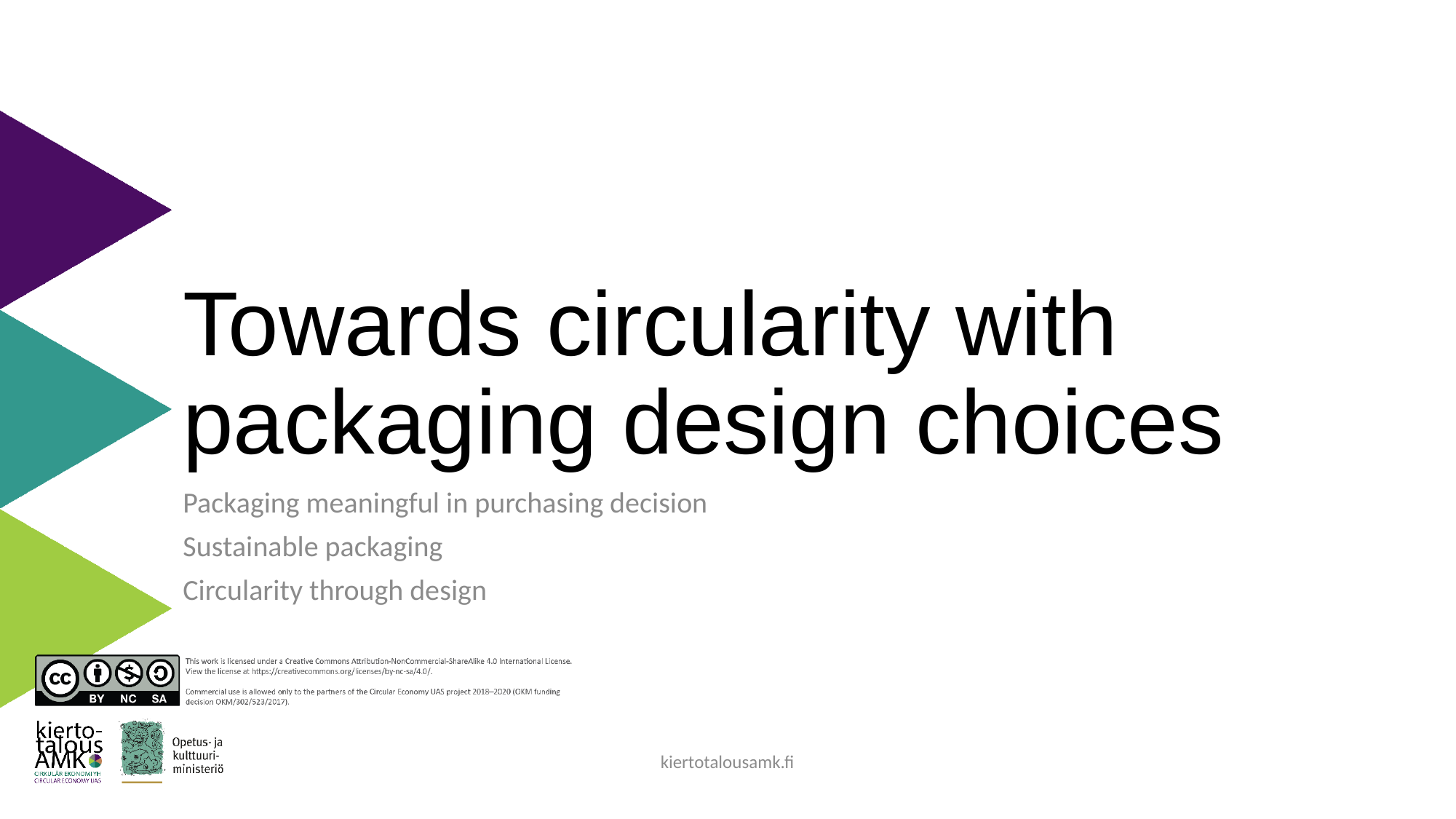

# Towards circularity with packaging design choices
Packaging meaningful in purchasing decision
Sustainable packaging
Circularity through design
kiertotalousamk.fi